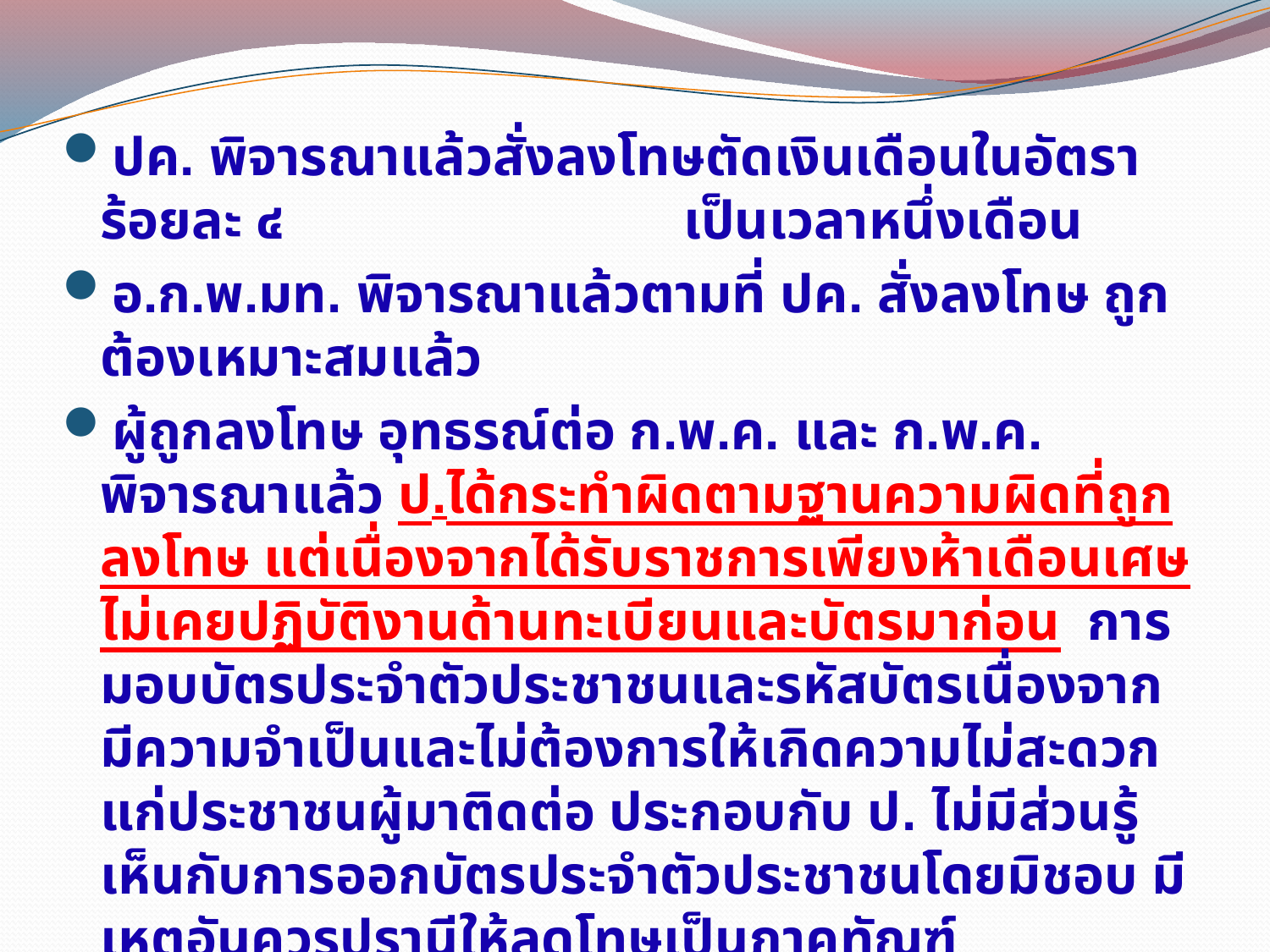

ปค. พิจารณาแล้วสั่งลงโทษตัดเงินเดือนในอัตราร้อยละ ๔                             เป็นเวลาหนึ่งเดือน
อ.ก.พ.มท. พิจารณาแล้วตามที่ ปค. สั่งลงโทษ ถูกต้องเหมาะสมแล้ว
ผู้ถูกลงโทษ อุทธรณ์ต่อ ก.พ.ค. และ ก.พ.ค. พิจารณาแล้ว ป.ได้กระทำผิดตามฐานความผิดที่ถูกลงโทษ แต่เนื่องจากได้รับราชการเพียงห้าเดือนเศษ ไม่เคยปฏิบัติงานด้านทะเบียนและบัตรมาก่อน  การมอบบัตรประจำตัวประชาชนและรหัสบัตรเนื่องจากมีความจำเป็นและไม่ต้องการให้เกิดความไม่สะดวกแก่ประชาชนผู้มาติดต่อ ประกอบกับ ป. ไม่มีส่วนรู้เห็นกับการออกบัตรประจำตัวประชาชนโดยมิชอบ มีเหตุอันควรปรานีให้ลดโทษเป็นภาคทัณฑ์
 	ระดับโทษ ภาคทัณฑ์